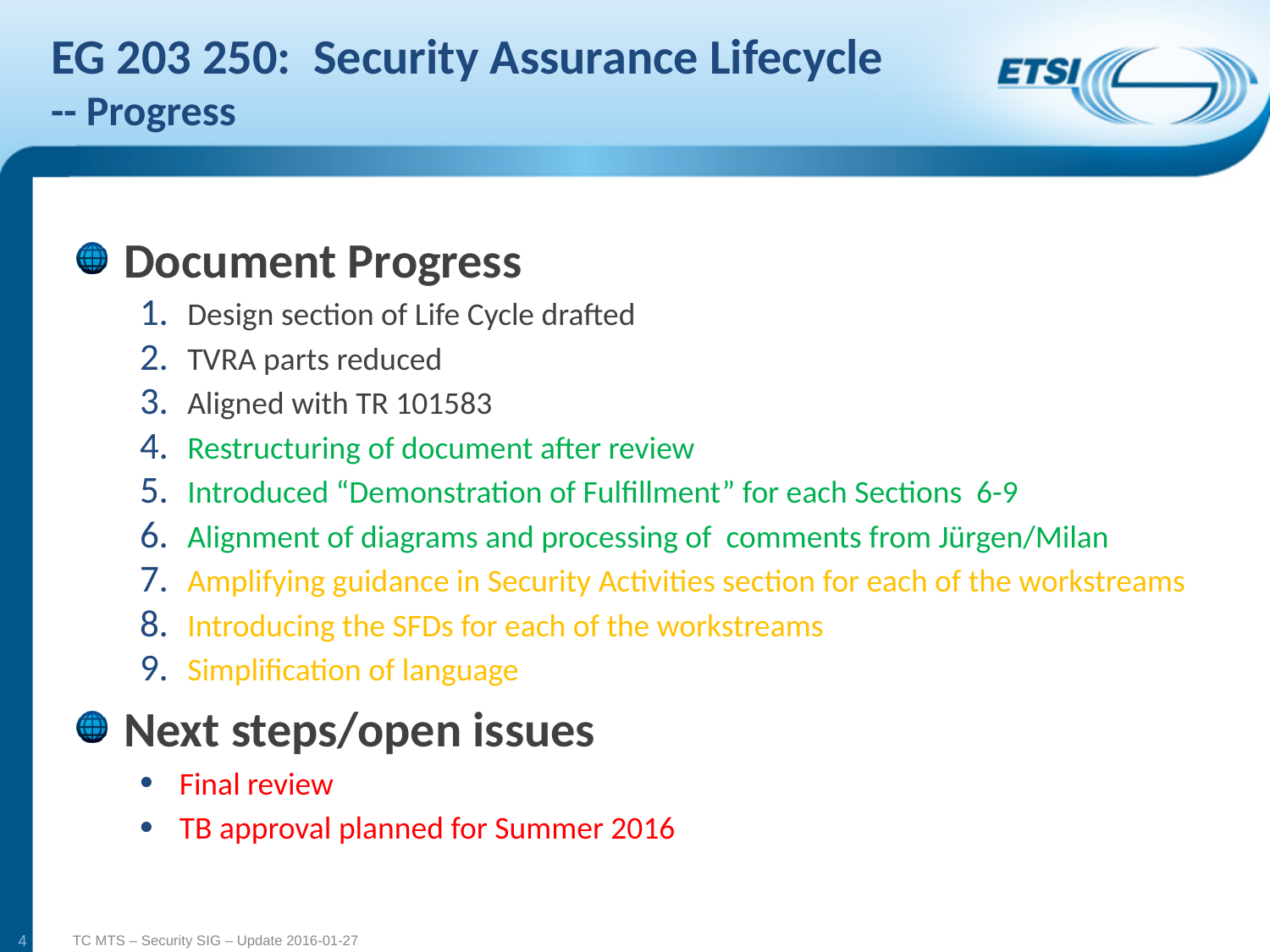

# EG 203 250:  Security Assurance Lifecycle -- Progress
Document Progress
Design section of Life Cycle drafted
TVRA parts reduced
Aligned with TR 101583
Restructuring of document after review
Introduced “Demonstration of Fulfillment” for each Sections  6-9
Alignment of diagrams and processing of  comments from Jürgen/Milan
Amplifying guidance in Security Activities section for each of the workstreams
Introducing the SFDs for each of the workstreams
Simplification of language
Next steps/open issues
Final review
TB approval planned for Summer 2016

4
TC MTS – Security SIG – Update 2016-01-27